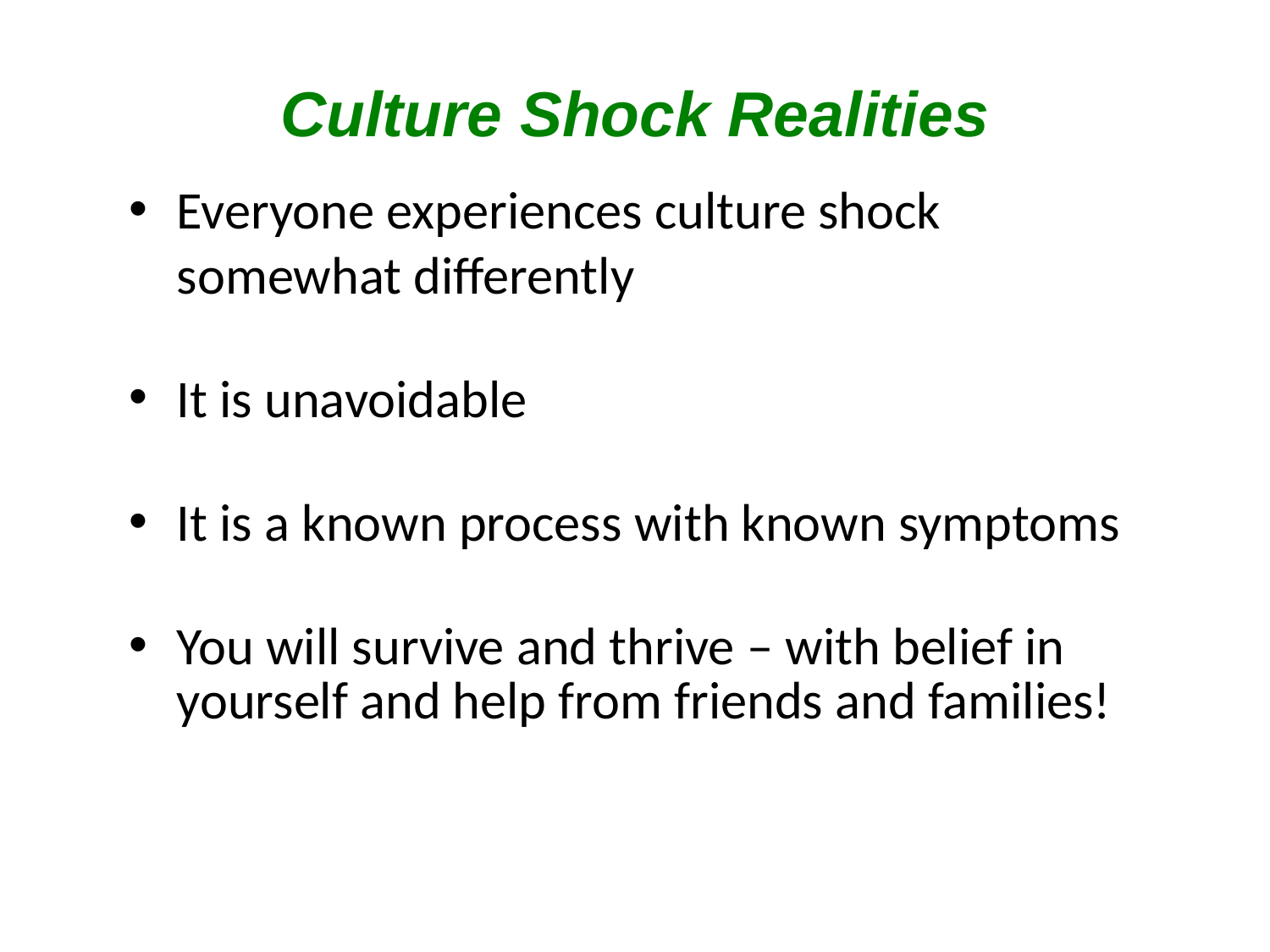

Culture Shock Realities
Everyone experiences culture shock
	somewhat differently

It is unavoidable

It is a known process with known symptoms

You will survive and thrive – with belief in yourself and help from friends and families!